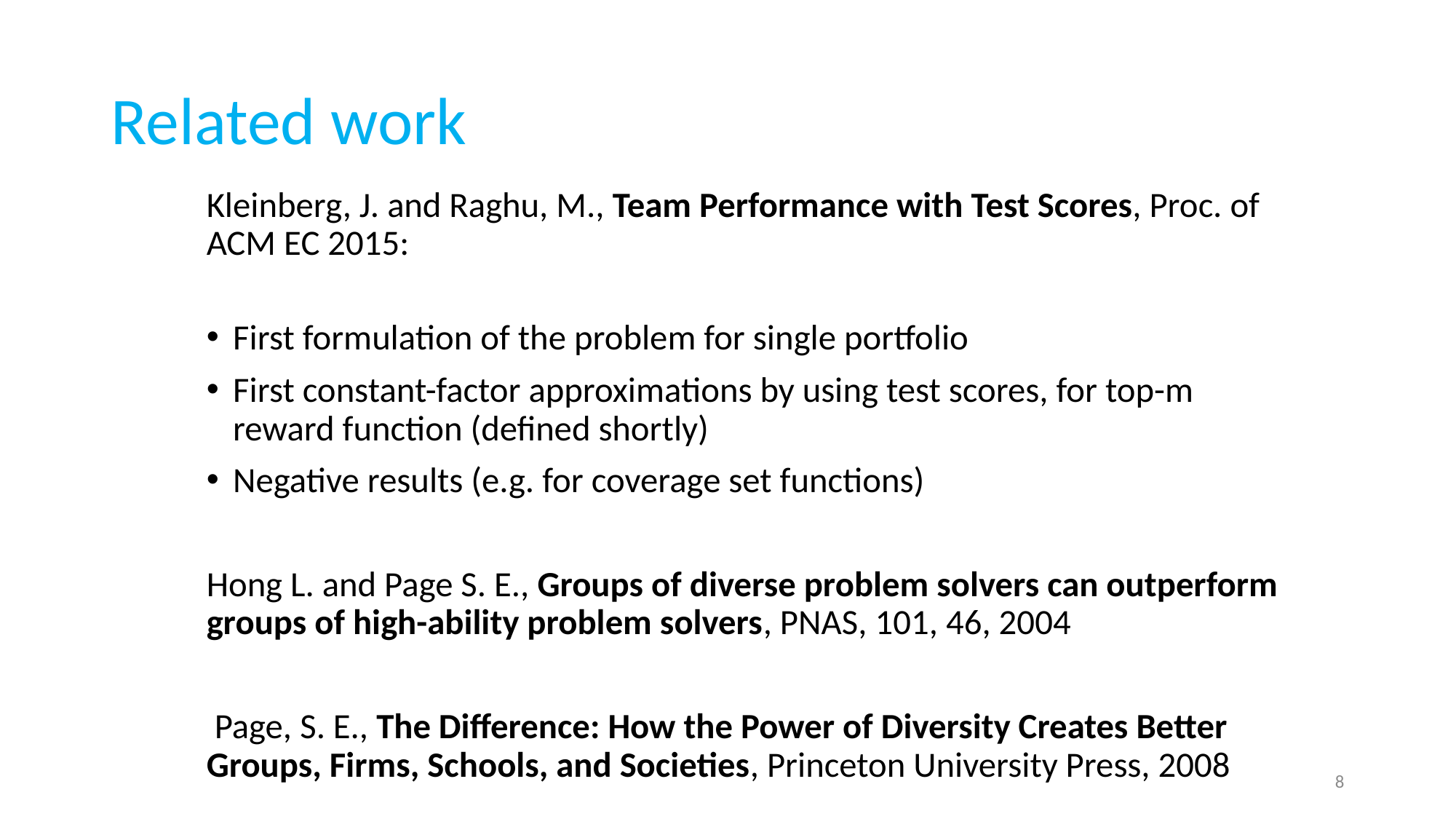

# Related work
Kleinberg, J. and Raghu, M., Team Performance with Test Scores, Proc. of ACM EC 2015:
First formulation of the problem for single portfolio
First constant-factor approximations by using test scores, for top-m reward function (defined shortly)
Negative results (e.g. for coverage set functions)

Hong L. and Page S. E., Groups of diverse problem solvers can outperform groups of high-ability problem solvers, PNAS, 101, 46, 2004

 Page, S. E., The Difference: How the Power of Diversity Creates Better Groups, Firms, Schools, and Societies, Princeton University Press, 2008

8